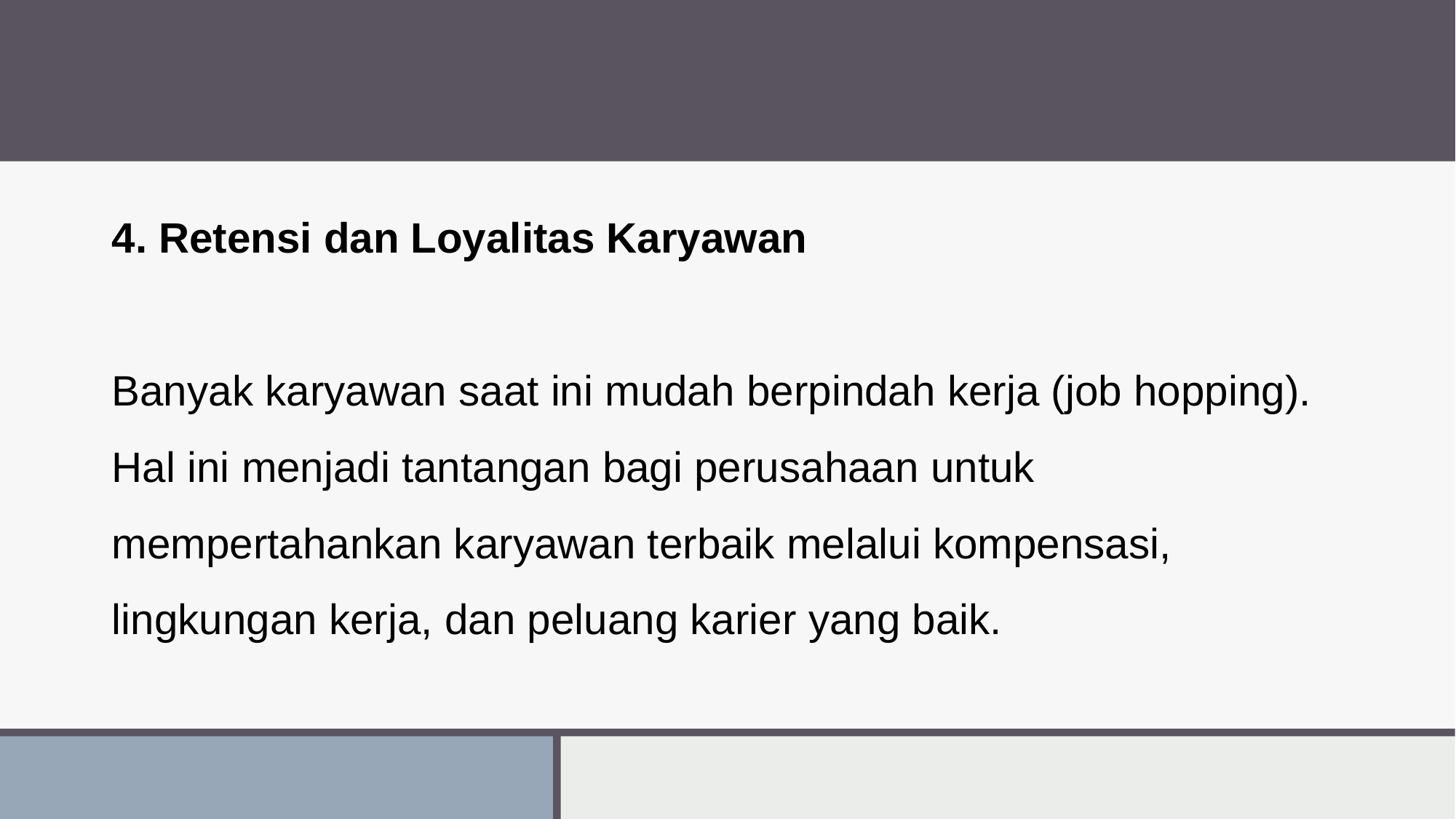

4. Retensi dan Loyalitas Karyawan

Banyak karyawan saat ini mudah berpindah kerja (job hopping). Hal ini menjadi tantangan bagi perusahaan untuk mempertahankan karyawan terbaik melalui kompensasi, lingkungan kerja, dan peluang karier yang baik.